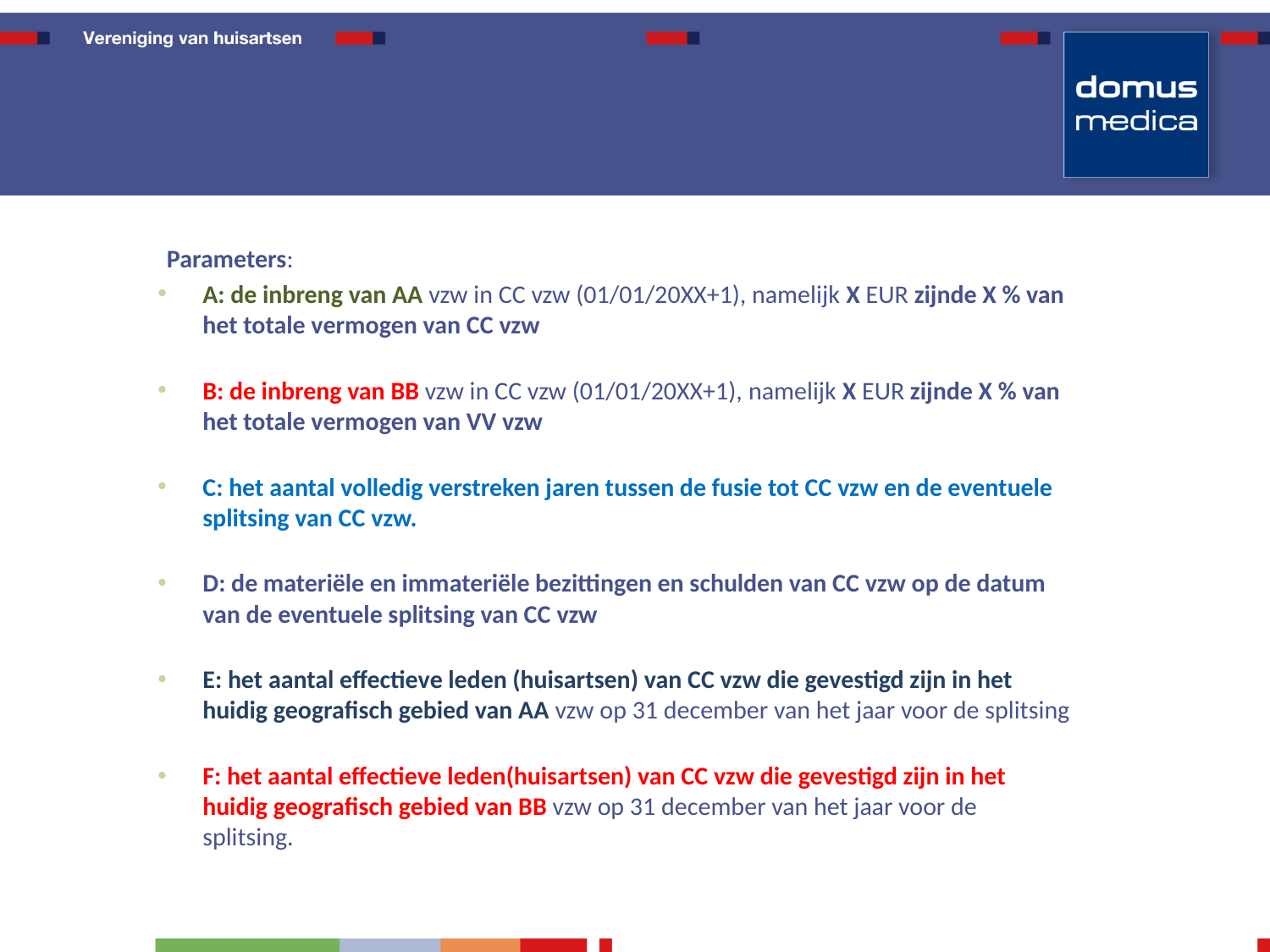

Parameters:
A: de inbreng van AA vzw in CC vzw (01/01/20XX+1), namelijk X EUR zijnde X % van het totale vermogen van CC vzw
B: de inbreng van BB vzw in CC vzw (01/01/20XX+1), namelijk X EUR zijnde X % van het totale vermogen van VV vzw
C: het aantal volledig verstreken jaren tussen de fusie tot CC vzw en de eventuele splitsing van CC vzw.
D: de materiële en immateriële bezittingen en schulden van CC vzw op de datum van de eventuele splitsing van CC vzw
E: het aantal effectieve leden (huisartsen) van CC vzw die gevestigd zijn in het huidig geografisch gebied van AA vzw op 31 december van het jaar voor de splitsing
F: het aantal effectieve leden(huisartsen) van CC vzw die gevestigd zijn in het huidig geografisch gebied van BB vzw op 31 december van het jaar voor de splitsing.